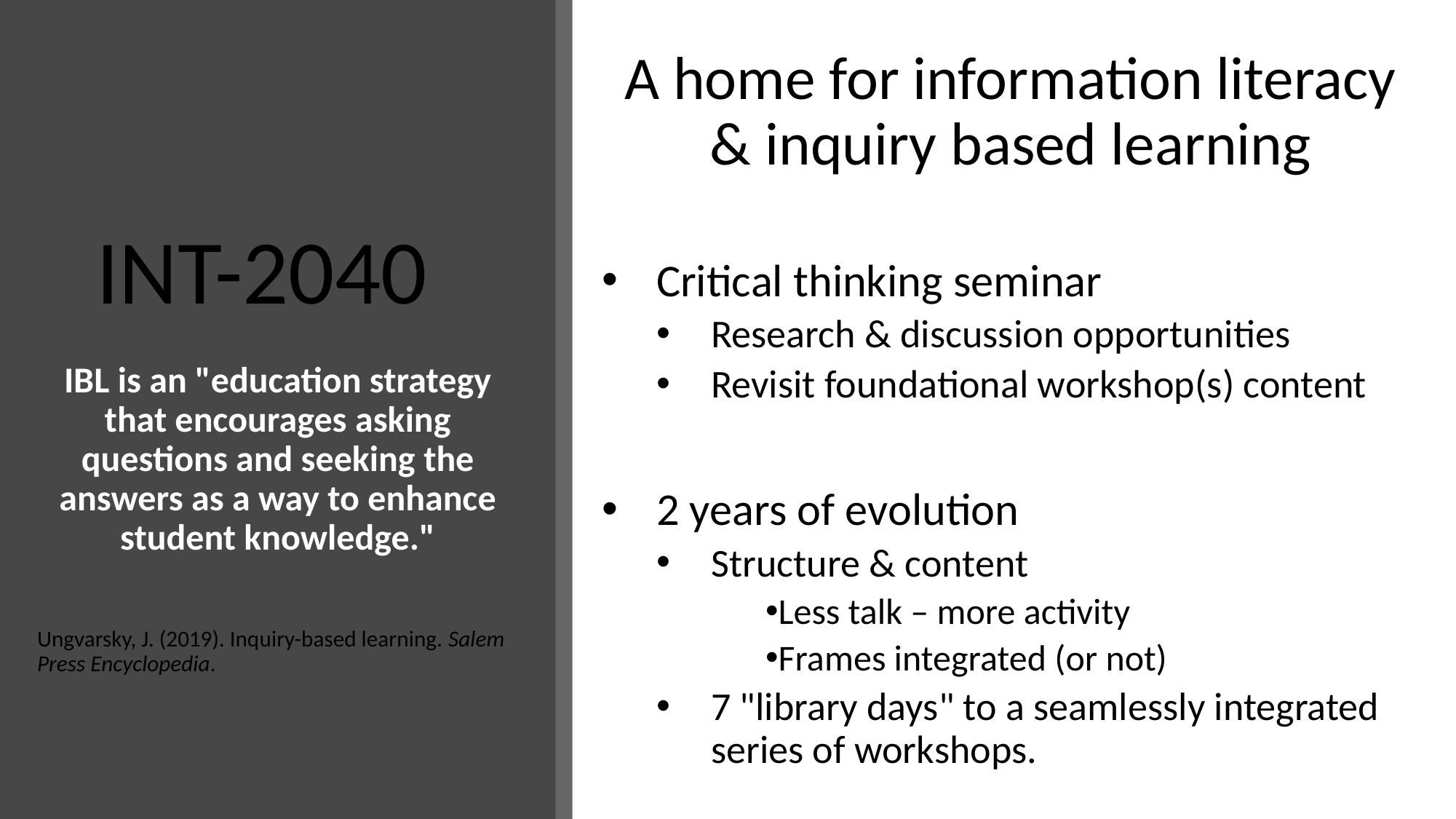

A home for information literacy & inquiry based learning

Critical thinking seminar
Research & discussion opportunities
Revisit foundational workshop(s) content

2 years of evolution
Structure & content
Less talk – more activity
Frames integrated (or not)
7 "library days" to a seamlessly integrated series of workshops.
# INT-2040
IBL is an "education strategy that encourages asking questions and seeking the answers as a way to enhance student knowledge."

Ungvarsky, J. (2019). Inquiry-based learning. Salem Press Encyclopedia.